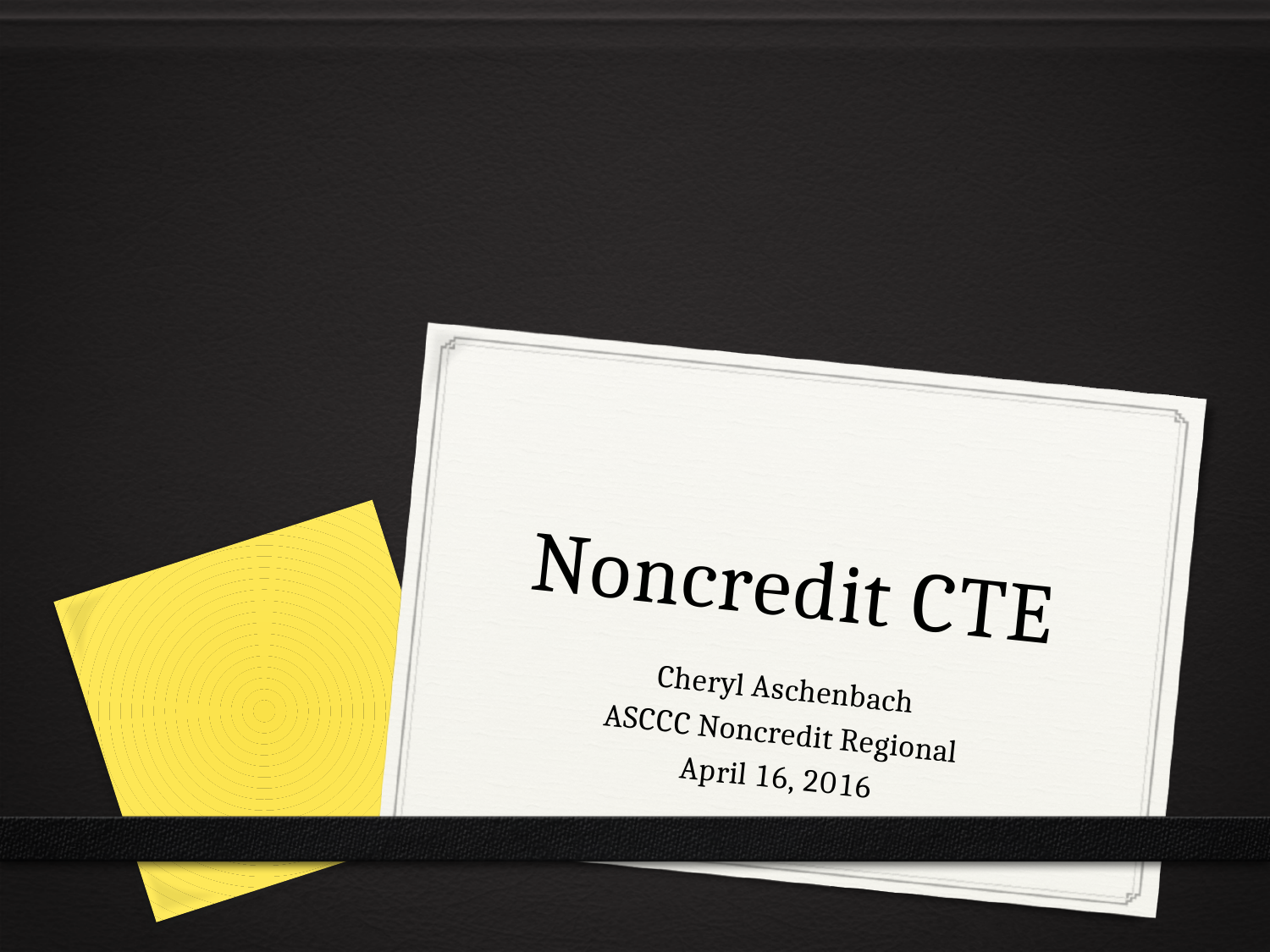

# Noncredit CTE
Cheryl Aschenbach
ASCCC Noncredit Regional
April 16, 2016